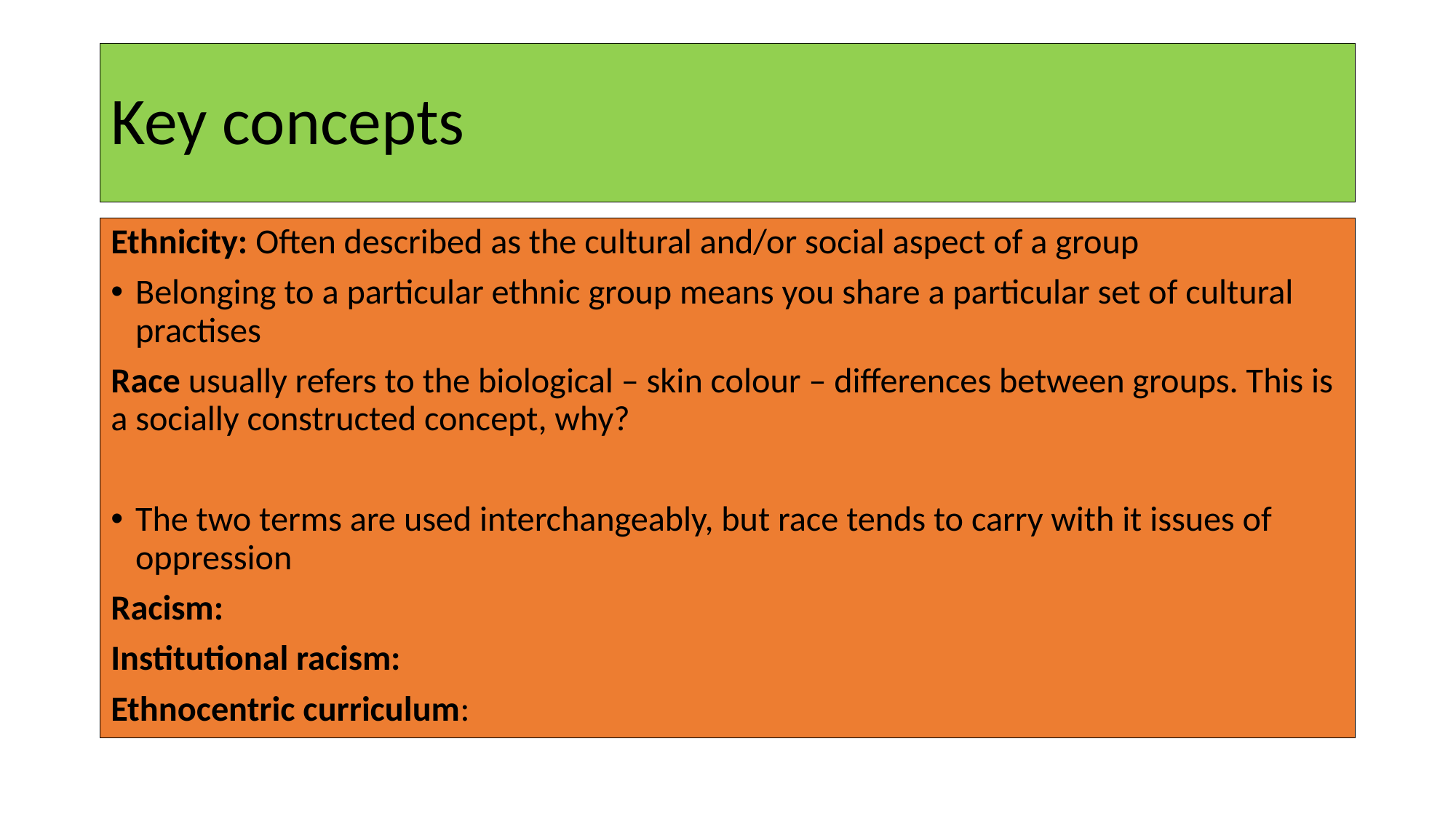

# Key concepts
Ethnicity: Often described as the cultural and/or social aspect of a group
Belonging to a particular ethnic group means you share a particular set of cultural practises
Race usually refers to the biological – skin colour – differences between groups. This is a socially constructed concept, why?

The two terms are used interchangeably, but race tends to carry with it issues of oppression
Racism:
Institutional racism:
Ethnocentric curriculum: